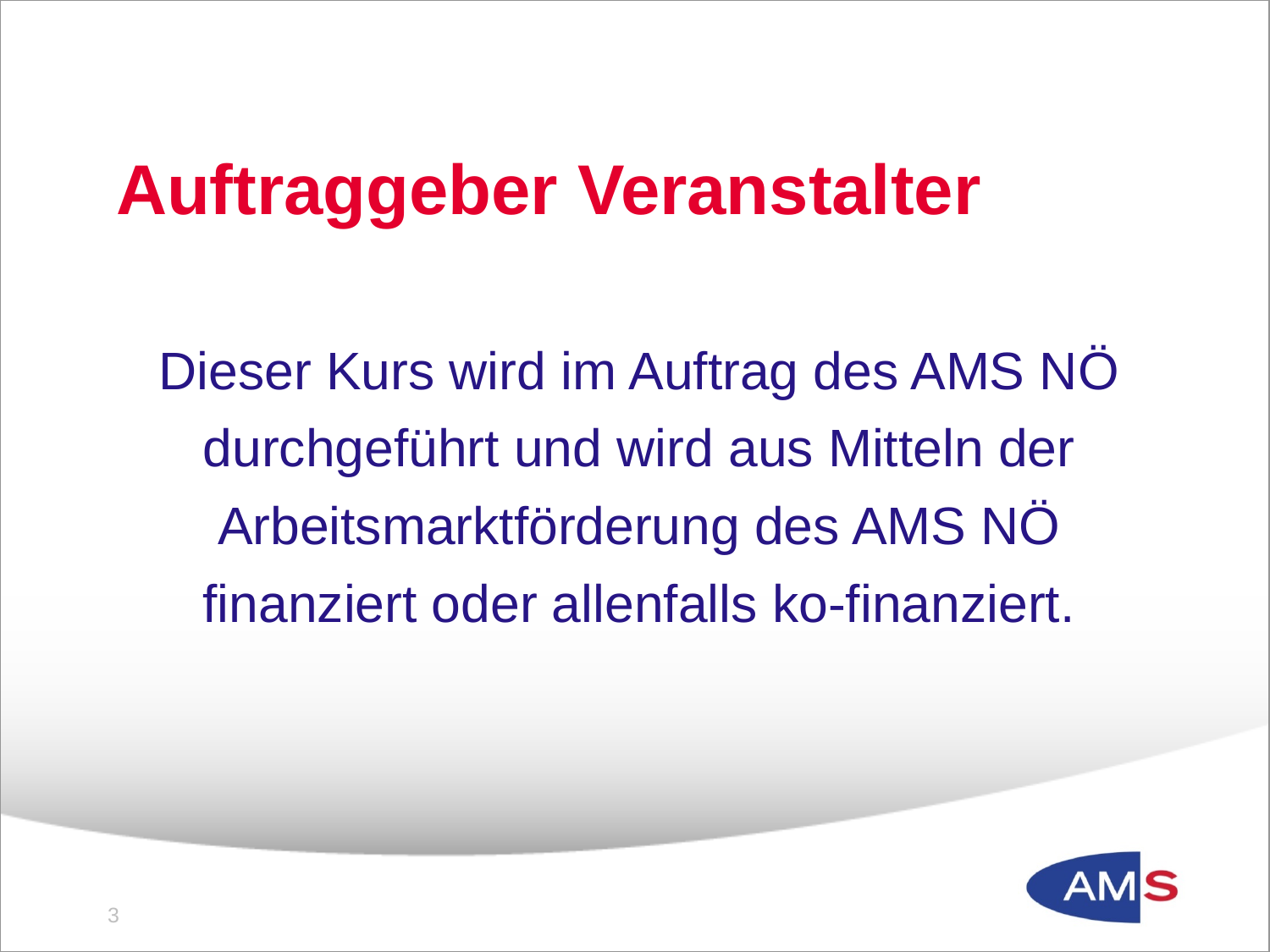

# Auftraggeber Veranstalter
Dieser Kurs wird im Auftrag des AMS NÖ durchgeführt und wird aus Mitteln der Arbeitsmarktförderung des AMS NÖ finanziert oder allenfalls ko-finanziert.

3